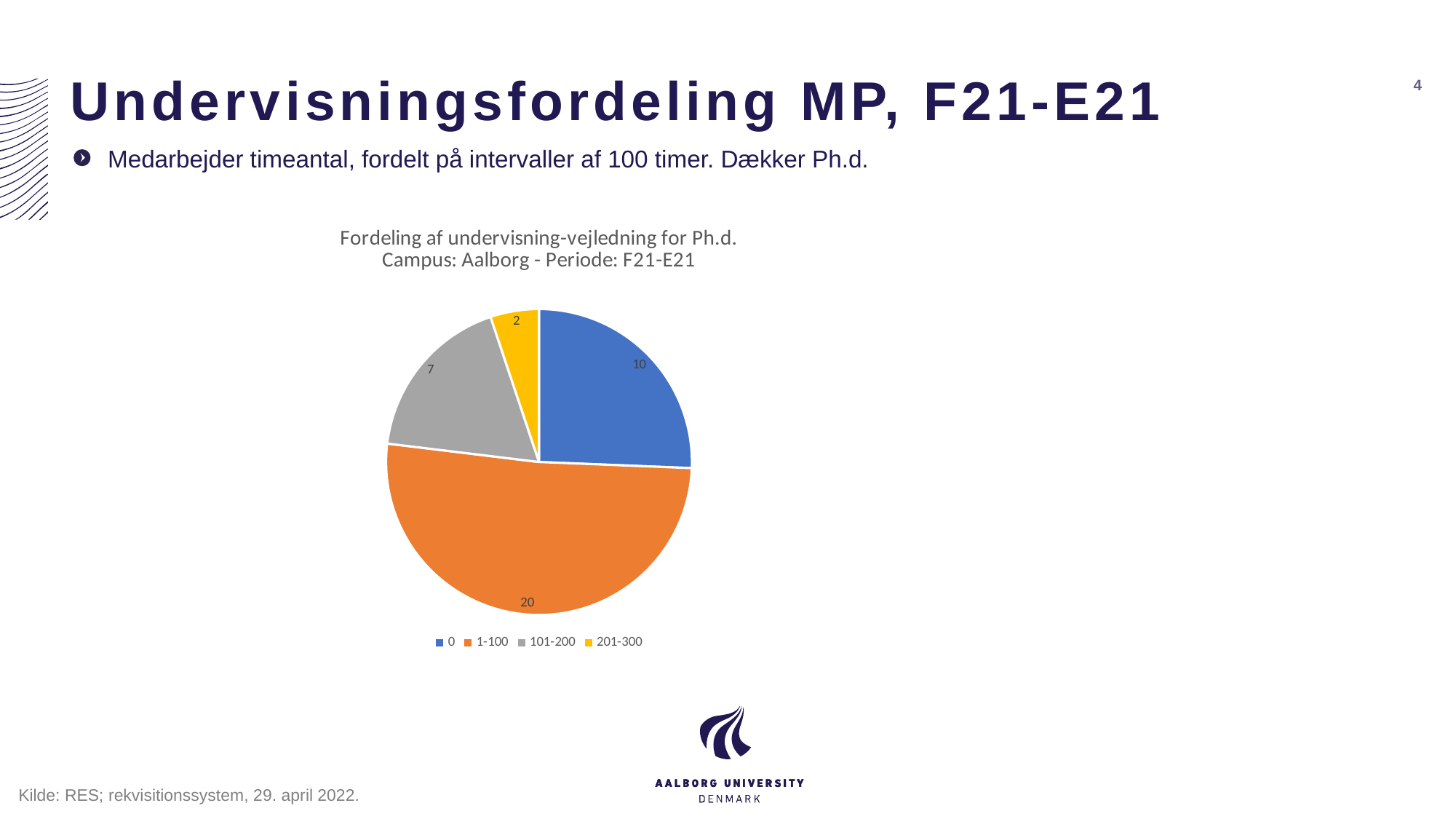

# Undervisningsfordeling MP, F21-E21
4
Medarbejder timeantal, fordelt på intervaller af 100 timer. Dækker Ph.d.

### Chart: Fordeling af undervisning-vejledning for Ph.d.
Campus: Aalborg - Periode: F21-E21

| Category |  |
|---|---|
| 0 | 10.0 |
| 1-100 | 20.0 |
| 101-200 | 7.0 |
| 201-300 | 2.0 |
Kilde: RES; rekvisitionssystem, 29. april 2022.